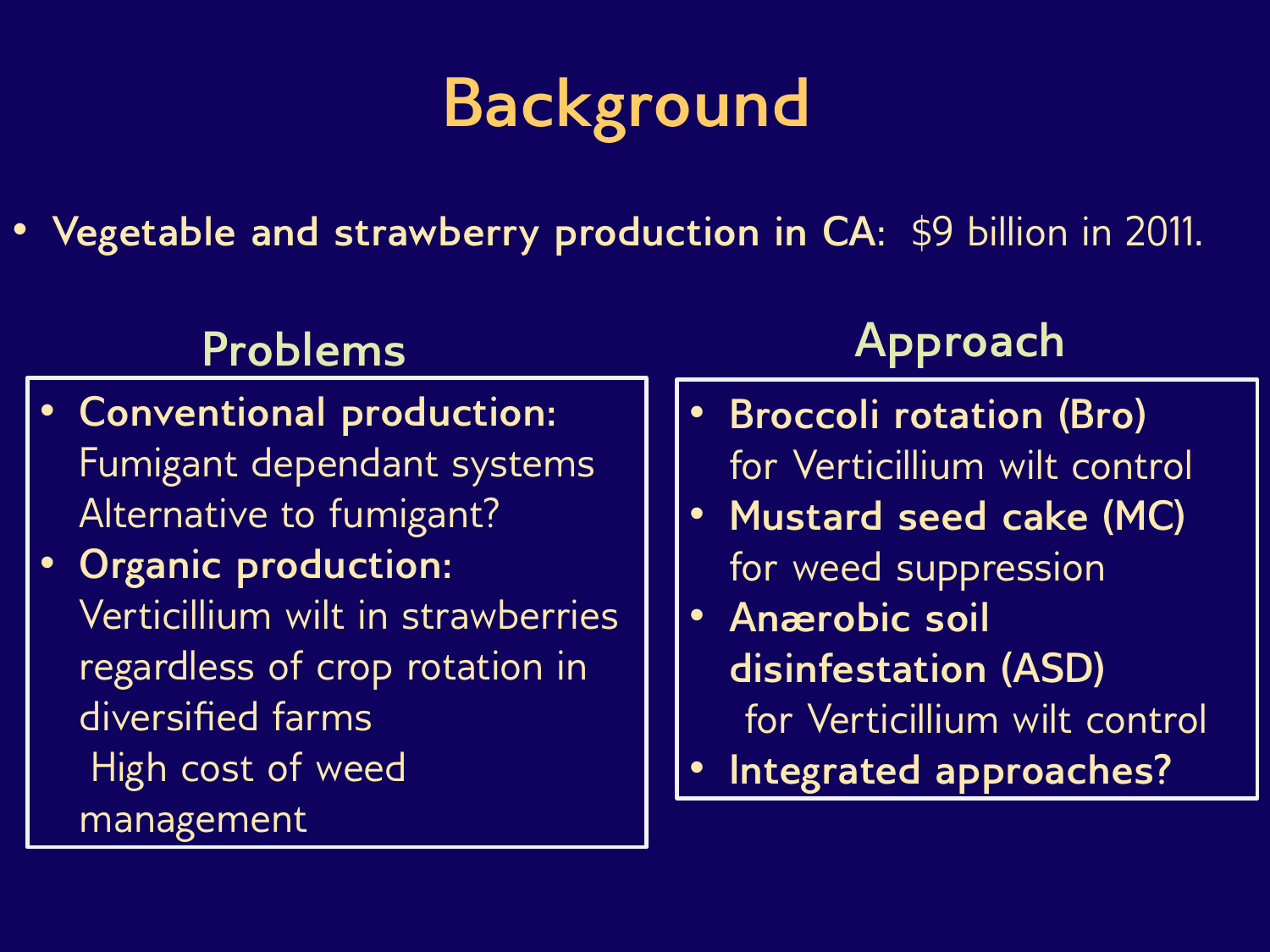

Background
Vegetable and strawberry production in CA:  $9 billion in 2011.
Approach
Broccoli rotation (Bro)
	for Verticillium wilt control
Mustard seed cake (MC) for weed suppression
Anaerobic soil disinfestation (ASD)
    for Verticillium wilt control
Integrated approaches?
Problems
Conventional production:
	Fumigant dependant systems
	Alternative to fumigant?
Organic production:
	Verticillium wilt in strawberries regardless of crop rotation in diversified farms
    High cost of weed management